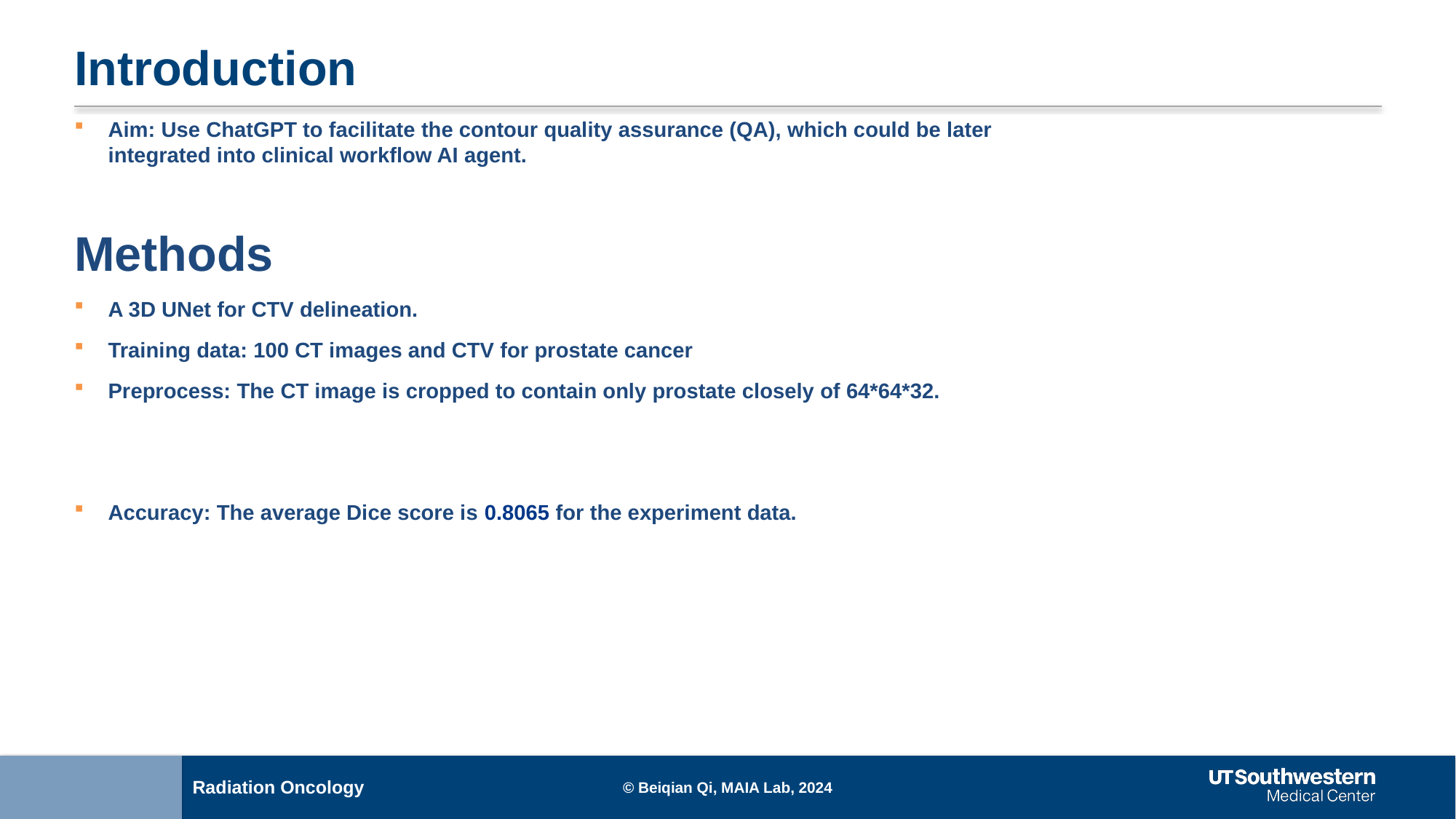

# Introduction
Aim: Use ChatGPT to facilitate the contour quality assurance (QA), which could be later integrated into clinical workflow AI agent.

Methods
A 3D UNet for CTV delineation.
Training data: 100 CT images and CTV for prostate cancer
Preprocess: The CT image is cropped to contain only prostate closely of 64*64*32.

Accuracy: The average Dice score is 0.8065 for the experiment data.

© Beiqian Qi, MAIA Lab, 2024